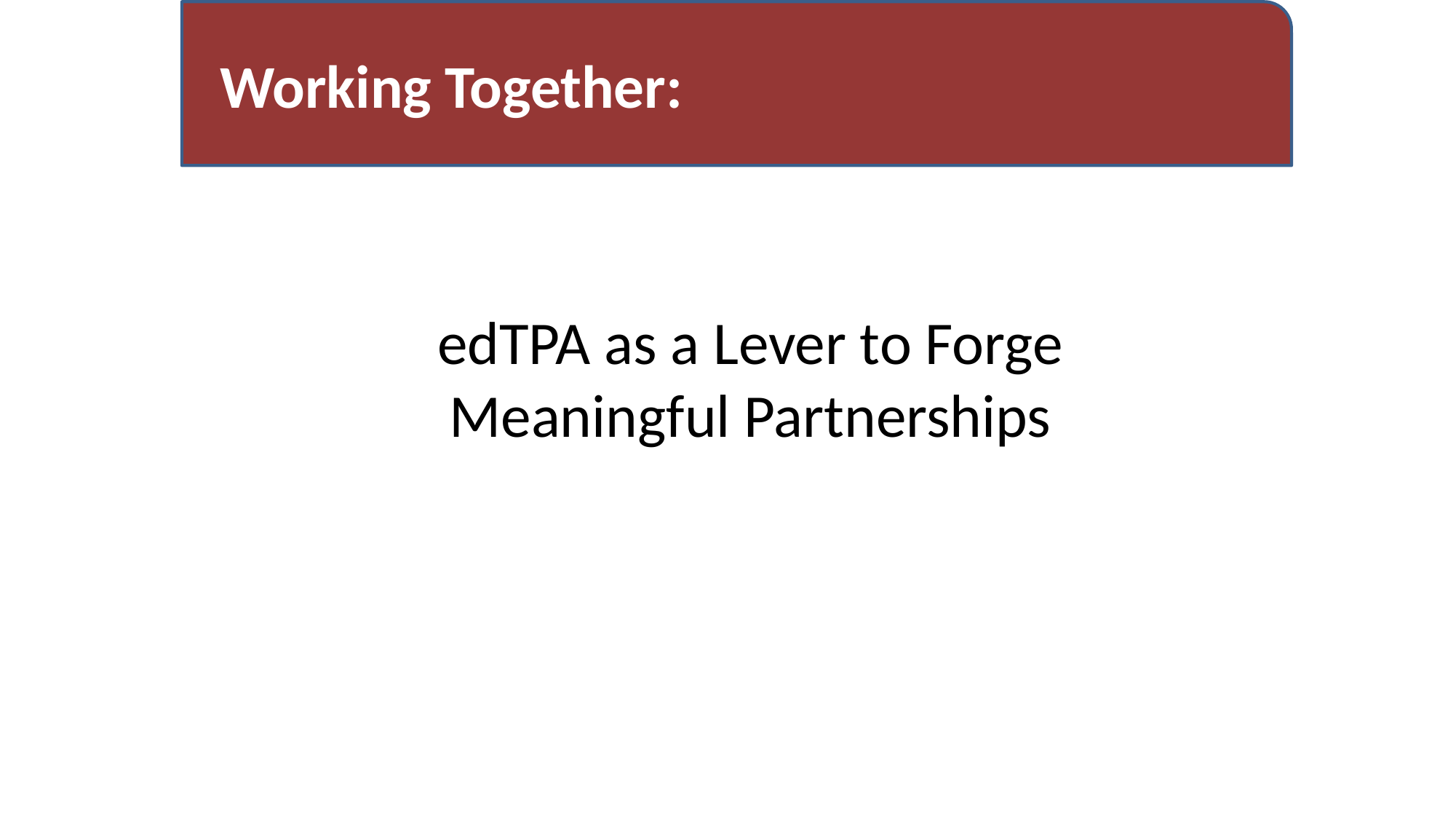

# Working Together
  Working Together:
edTPA as a Lever to Forge Meaningful Partnerships